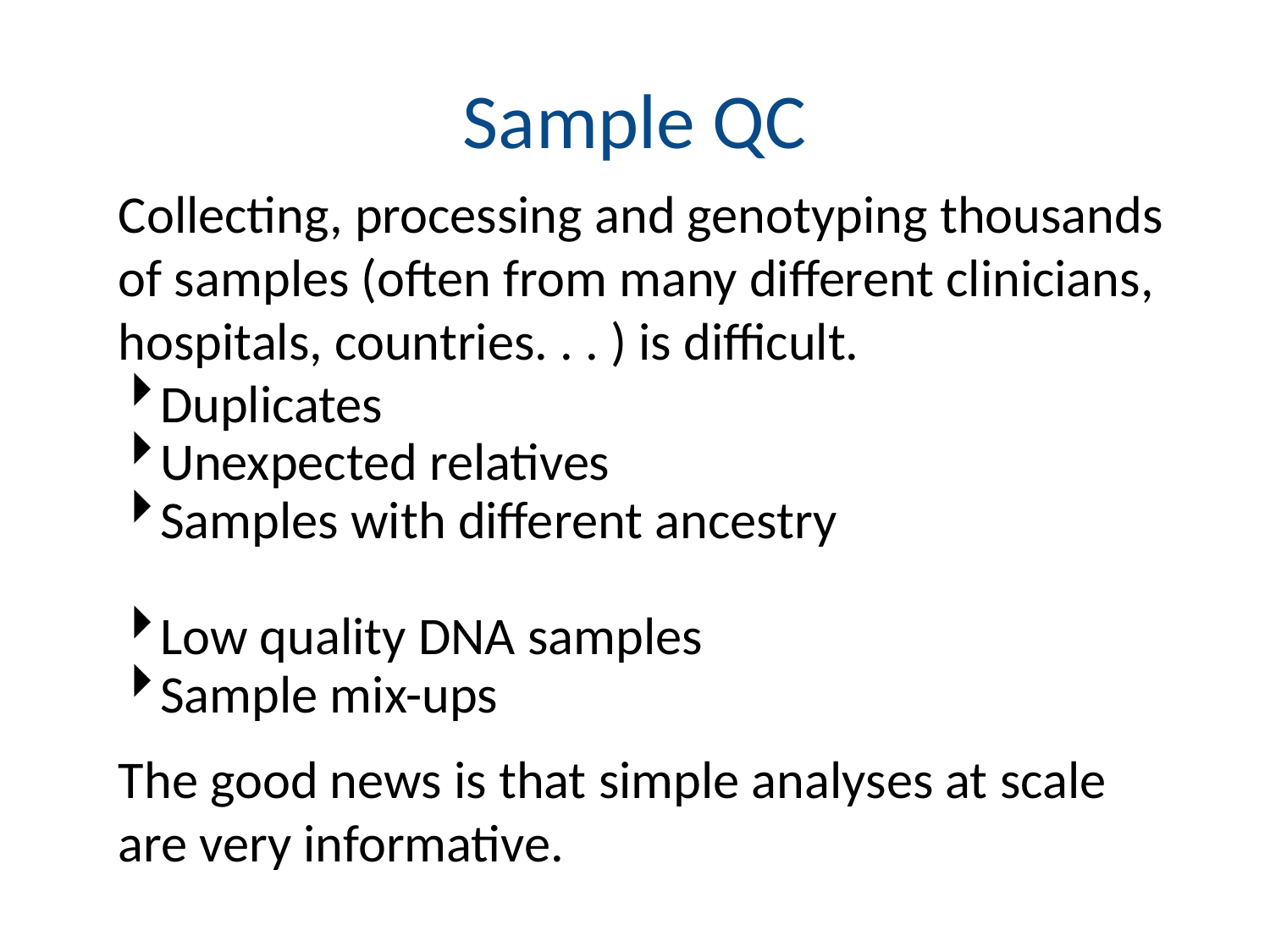

# Sample QC
Collecting, processing and genotyping thousands of samples (often from many different clinicians, hospitals, countries. . . ) is difficult.
Duplicates
Unexpected relatives
Samples with different ancestry

Low quality DNA samples
Sample mix-ups
The good news is that simple analyses at scale are very informative.